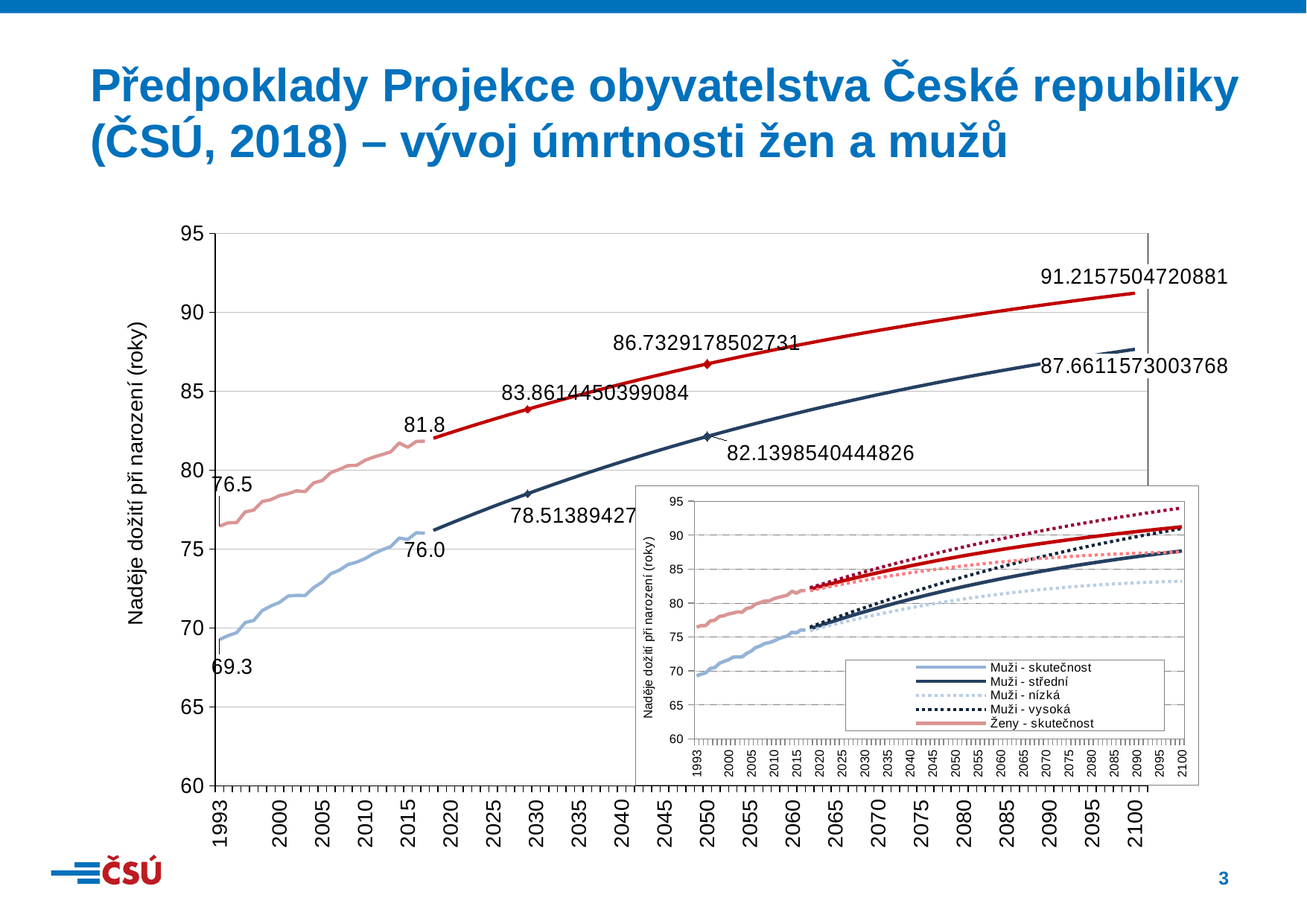

Předpoklady Projekce obyvatelstva České republiky (ČSÚ, 2018) – vývoj úmrtnosti žen a mužů

[unsupported chart]

### Chart

| Category | Muži - skutečnost | Muži - střední | Muži - nízká | Muži - vysoká | Ženy - skutečnost | Ženy - střední | Ženy - nízká | Ženy - vysoká |
|---|---|---|---|---|---|---|---|---|
| 1993 | 69.2776824308 | None | None | None | 76.4591109565 | None | None | None |
|  | 69.5226380962 | None | None | None | 76.6704794245 | None | None | None |
|  | 69.7074367658 | None | None | None | 76.6874955815 | None | None | None |
|  | 70.351494331 | None | None | None | 77.3641868025 | None | None | None |
|  | 70.4873288516 | None | None | None | 77.4760124689 | None | None | None |
|  | 71.1143054026 | None | None | None | 78.0252254942 | None | None | None |
|  | 71.4022227178 | None | None | None | 78.1370972527 | None | None | None |
| 2000 | 71.6265464972 | None | None | None | 78.3898206659 | None | None | None |
|  | 72.0261848818 | None | None | None | 78.5149246523 | None | None | None |
|  | 72.0772014499 | None | None | None | 78.6968520681 | None | None | None |
|  | 72.062250972 | None | None | None | 78.6429714726 | None | None | None |
|  | 72.5638938613 | None | None | None | 79.2042151889 | None | None | None |
| 2005 | 72.9100238422 | None | None | None | 79.3439895802 | None | None | None |
|  | 73.4414269844 | None | None | None | 79.8501110076 | None | None | None |
|  | 73.6689831281 | None | None | None | 80.0554464978 | None | None | None |
|  | 74.0211756026 | None | None | None | 80.2943482573 | None | None | None |
|  | 74.1738106018 | None | None | None | 80.3025748223 | None | None | None |
| 2010 | 74.3985739607 | None | None | None | 80.631133236 | None | None | None |
|  | 74.7098524846 | None | None | None | 80.8332229218 | None | None | None |
|  | 74.9582726458 | None | None | None | 80.9939649002 | None | None | None |
|  | 75.1531452448 | None | None | None | 81.1573956667 | None | None | None |
|  | 75.7075451827 | None | None | None | 81.7288420906 | None | None | None |
| 2015 | 75.6148426981 | None | None | None | 81.4535557999 | None | None | None |
|  | 76.044936268 | None | None | None | 81.8260870838 | None | None | None |
|  | 76.0048893891 | None | None | None | 81.8451273946 | None | None | None |
|  | None | 76.19280803701977 | 75.92606336085406 | 76.46605607722485 | None | 82.02630293878731 | 81.80289162685122 | 82.25462420717308 |
|  | None | 76.41719745895993 | 76.10598100148242 | 76.71305637828118 | None | 82.20392464709457 | 81.94537607489573 | 82.45859185828013 |
| 2020 | None | 76.63882312815208 | 76.28308308851432 | 76.95835975919147 | None | 82.37929667087471 | 82.08552770659071 | 82.66089348882743 |
|  | None | 76.85771441082443 | 76.45739774009 | 77.20196022139253 | None | 82.55245100231397 | 82.22337293861884 | 82.86153221288055 |
|  | None | 77.07390218942085 | 76.62894453978947 | 77.44385203428732 | None | 82.72341918106483 | 82.35893509720815 | 83.06051405772408 |
|  | None | 77.28741757827966 | 76.7977493516789 | 77.68401324233265 | None | 82.89222985385055 | 82.49224125319324 | 83.25783437538419 |
|  | None | 77.49828698449194 | 76.96383883276961 | 77.92244352978673 | None | 83.05891370611022 | 82.62331666930532 | 83.45349512516826 |
| 2025 | None | 77.70653163174836 | 77.12723126216795 | 78.15912641767974 | None | 83.22350194210507 | 82.75218429556502 | 83.64750209667612 |
|  | None | 77.91219337565327 | 77.2879499790713 | 78.39406025151236 | None | 83.38602248456974 | 82.87886828287267 | 83.83986035017946 |
|  | None | 78.11528764405078 | 77.44602275238393 | 78.62723232727949 | None | 83.54650147962035 | 83.003391626403 | 84.0305697023709 |
|  | None | 78.31584670699873 | 77.60147205626653 | 78.85863334557665 | None | 83.70496873966607 | 83.12578730295495 | 84.21963188360682 |
|  | None | 78.5138942787897 | 77.75431915696778 | 79.08825804656907 | None | 83.86144503990843 | 83.24606716353344 | 84.40705232001763 |
| 2030 | None | 78.7094618817502 | 77.90458755774887 | 79.31609895384065 | None | 84.0159701778141 | 83.36426047079674 | 84.59283243135182 |
|  | None | 78.90257421919083 | 78.05230625724417 | 79.54214891916361 | None | 84.16855978584995 | 83.48038746544326 | 84.77698065378026 |
|  | None | 79.0932580509945 | 78.19749091164994 | 79.76640342147101 | None | 84.31924420092655 | 83.59447512218588 | 84.95950001015257 |
|  | None | 79.28154190865254 | 78.34016751215873 | 79.98885434757517 | None | 84.46805016035725 | 83.70654051138474 | 85.14038824946952 |
|  | None | 79.4674485081605 | 78.48035959094575 | 80.20949964779948 | None | 84.61499797016755 | 83.816608685217 | 85.31965772832625 |
| 2035 | None | 79.65100466910803 | 78.61808977400308 | 80.42833126520966 | None | 84.76011298020539 | 83.92469787758401 | 85.49731098439688 |
|  | None | 79.83224017840898 | 78.7533820100867 | 80.64534846738299 | None | 84.90342493331214 | 84.03083751937929 | 85.6733518590365 |
|  | None | 80.01117583549855 | 78.88625768658146 | 80.86054978059269 | None | 85.04494893074516 | 84.13504328884416 | 85.84778666635482 |
|  | None | 80.18784302755424 | 79.01674093569976 | 81.07392852470925 | None | 85.18471854671668 | 84.23733456773157 | 86.0206218494543 |
|  | None | 80.3622614123613 | 79.14485552538781 | 81.2854811132047 | None | 85.32274897164284 | 84.33773390410829 | 86.19186059107696 |
| 2040 | None | 80.5344607621367 | 79.27061638503727 | 81.4952124450019 | None | 85.45907063820191 | 84.4362626490644 | 86.36151207793904 |
|  | None | 80.70446411028233 | 79.39405425913522 | 81.70312062082061 | None | 85.59369741901465 | 84.53294256409937 | 86.52958797527037 |
|  | None | 80.87229962765896 | 79.51518585108678 | 81.90919719955886 | None | 85.7266628554683 | 84.62778544544722 | 86.69607815401386 |
|  | None | 81.0379893440211 | 79.63403281345782 | 82.11345059873419 | None | 85.85797540770803 | 84.72081907373965 | 86.86101030686302 |
|  | None | 81.2015613774044 | 79.75061992283095 | 82.31588327450726 | None | 85.98766863789147 | 84.81205748113769 | 87.02437867056383 |
| 2045 | None | 81.36303569133158 | 79.86496956960481 | 82.51648956220029 | None | 86.11576215931927 | 84.90152477193041 | 87.18619677927319 |
|  | None | 81.5224412632494 | 79.97709338235536 | 82.71527298369877 | None | 86.24227338579796 | 84.98923316599966 | 87.34647086680675 |
|  | None | 81.67980161495825 | 80.08702100332731 | 82.91224070861394 | None | 86.3672250298497 | 85.0752014012122 | 87.50520641533231 |
|  | None | 81.83514006630254 | 80.1947747857152 | 83.10739419971084 | None | 86.49063074272796 | 85.15945524011491 | 87.6624174642626 |
|  | None | 81.98848327498642 | 80.30036560605805 | 83.30073234511514 | None | 86.61252548482278 | 85.24200256092465 | 87.81810945713515 |
| 2050 | None | 82.13985404448259 | 80.40382348034098 | 83.49226613902457 | None | 86.73291785027308 | 85.32286479321289 | 87.97228977408565 |
|  | None | 82.28927258733147 | 80.5051621949311 | 83.68199569158674 | None | 86.85183413912534 | 85.40206192566039 | 88.1249713272285 |
|  | None | 82.43676718967954 | 80.60440261069303 | 83.86992653383501 | None | 86.96928916072658 | 85.47960520347672 | 88.27615941932281 |
|  | None | 82.58235804021088 | 80.70156656988516 | 84.05606438118244 | None | 87.08530461250055 | 85.5555160751579 | 88.42586811201572 |
|  | None | 82.72607265295899 | 80.796668702506 | 84.24041802312107 | None | 87.19989614234225 | 85.62980380253475 | 88.57410089549956 |
| 2055 | None | 82.86793280138016 | 80.88972734839895 | 84.42299141644703 | None | 87.31309370693717 | 85.70249027683963 | 88.72087689547865 |
|  | None | 83.00795701495211 | 80.98076663402024 | 84.60379431023067 | None | 87.42490264626457 | 85.77358652269479 | 88.86619929755138 |
|  | None | 83.14617269194069 | 81.0698005557416 | 84.78282781296224 | None | 87.5353443388414 | 85.84310949873795 | 89.0100764459679 |
|  | None | 83.2825994119746 | 81.15684766276202 | 84.96010974576384 | None | 87.64444592898572 | 85.91107975444697 | 89.15252812511078 |
|  | None | 83.41725970335028 | 81.24192454110151 | 85.13563881259596 | None | 87.75221898703559 | 85.97750138760004 | 89.29355471076734 |
| 2060 | None | 83.55017873520816 | 81.32505185951496 | 85.3094251990688 | None | 87.85867643170575 | 86.0423914775076 | 89.43317359584283 |
|  | None | 83.68137946577849 | 81.40624311869374 | 85.48148864030071 | None | 87.96383864006663 | 86.10577111583146 | 89.57139408876779 |
|  | None | 83.81087735309941 | 81.48551324780013 | 85.6518230348112 | None | 88.06772683969167 | 86.1676464606898 | 89.70822996640473 |
|  | None | 83.93869593909459 | 81.56288108999465 | 85.82044927657336 | None | 88.17035621263351 | 86.2280362064021 | 89.84368520877484 |
|  | None | 84.06485776652953 | 81.63836611441545 | 85.98737041322326 | None | 88.27174222798651 | 86.28694272832276 | 89.97777663616218 |
| 2065 | None | 84.18938289461364 | 81.7119746489552 | 86.15260256975753 | None | 88.37189819647408 | 86.34439104472035 | 90.11051628733216 |
|  | None | 84.31229409432319 | 81.78373495266736 | 86.31615306420873 | None | 88.47084811409518 | 86.40038867883709 | 90.24191422292115 |
|  | None | 84.43360863216859 | 81.85364947188212 | 86.47803382660904 | None | 88.56860114007941 | 86.45494525679601 | 90.37198474331724 |
|  | None | 84.55334746784322 | 81.92173895245476 | 86.6382583849488 | None | 88.66517655875579 | 86.5080749558363 | 90.50073216674045 |
|  | None | 84.6715315222634 | 81.9880160943269 | 86.79683355523207 | None | 88.76058645550783 | 86.55979102764418 | 90.62817612423996 |
| 2070 | None | 84.78817884956403 | 82.05249241239905 | 86.95377642407047 | None | 88.85485028508519 | 86.61010135366786 | 90.75432321646609 |
|  | None | 84.90331042317284 | 82.11518900857742 | 87.10909733427252 | None | 88.94798139648753 | 86.65901584745495 | 90.87918769161685 |
|  | None | 85.01694530061096 | 82.17611101133845 | 87.2628041655575 | None | 89.0399894064743 | 86.70655267397247 | 91.00278333632453 |
|  | None | 85.12910623684137 | 82.23527824308361 | 87.41491483134898 | None | 89.1308986678453 | 86.75271284380058 | 91.12511672572063 |
|  | None | 85.23980078569677 | 82.29269329821832 | 87.56544167858837 | None | 89.22071969326552 | 86.7975116508121 | 91.246208105537 |
| 2075 | None | 85.34906071614508 | 82.3483821854833 | 87.71439397666927 | None | 89.30946193322126 | 86.84095708155654 | 91.36606418928625 |
|  | None | 85.45689619182608 | 82.40234410800689 | 87.86178675464578 | None | 89.39714396345562 | 86.88305949112682 | 91.48469881731289 |
|  | None | 85.56332705460672 | 82.45459649752598 | 88.00763464988597 | None | 89.48377816118396 | 86.92382695217691 | 91.60212270070448 |
|  | None | 85.6683702799657 | 82.50515395694646 | 88.15195090234944 | None | 89.56937829762359 | 86.96326696358031 | 91.71834630786242 |
|  | None | 85.77204587389633 | 82.55401844732012 | 88.29474792517995 | None | 89.65395976445183 | 87.00139322961861 | 91.83338798187204 |
| 2080 | None | 85.87436922606753 | 82.60120719690399 | 88.4360398151108 | None | 89.73753155040616 | 87.03820499358483 | 91.94725571700575 |
|  | None | 85.97535846176812 | 82.64672919326053 | 88.5758398390663 | None | 89.82011290493712 | 87.07372075393508 | 92.05996397298907 |
|  | None | 86.07503046171801 | 82.69059144308746 | 88.71416108475033 | None | 89.90170602804409 | 87.10794196777847 | 92.17151809709502 |
|  | None | 86.1733970646625 | 82.73280549499613 | 88.85101807196611 | None | 89.98233594530426 | 87.14087812783298 | 92.28194068797386 |
|  | None | 86.27047722403539 | 82.77338031078376 | 88.98642547406182 | None | 90.06200606944881 | 87.17252986478682 | 92.39123905418522 |
| 2085 | None | 86.36629056253456 | 82.81232519914084 | 89.12040113739754 | None | 90.14072843475063 | 87.20291684284823 | 92.49942334696352 |
|  | None | 86.46084640451474 | 82.84964486696263 | 89.252953907739 | None | 90.2185221248923 | 87.23203296782405 | 92.60650780041638 |
|  | None | 86.55416644747723 | 82.8853545090896 | 89.38409764867504 | None | 90.29538616316955 | 87.2598947667689 | 92.7125027087156 |
|  | None | 86.64625977580818 | 82.91945438335001 | 89.51385049310726 | None | 90.37134751425181 | 87.2864966356513 | 92.81742582468058 |
|  | None | 86.73714964806507 | 82.95195494888759 | 89.64222426910005 | None | 90.4464049836482 | 87.31185592878535 | 92.92128264455675 |
| 2090 | None | 86.82684149213691 | 82.98286647167102 | 89.7692348114014 | None | 90.52057607386713 | 87.33597527110996 | 93.02408802067959 |
|  | None | 86.9153554163484 | 83.0121898728061 | 89.89489436483682 | None | 90.59387001093283 | 87.35885166335926 | 93.12585513727073 |
|  | None | 87.00270331926733 | 83.03993353956437 | 90.0192181787542 | None | 90.6662994673439 | 87.38049706937782 | 93.22659221211566 |
|  | None | 87.0888999377101 | 83.06610517632369 | 90.14222246248606 | None | 90.737871747015 | 87.40091915886376 | 93.3263124650199 |
|  | None | 87.17396111145764 | 83.09070713564752 | 90.2639205028468 | None | 90.80859959391378 | 87.42011524476763 | 93.42503017103996 |
| 2095 | None | 87.25789377887594 | 83.11375153749428 | 90.38432592582745 | None | 90.87848972883599 | 87.43809380594244 | 93.52275248825025 |
|  | None | 87.3407164621357 | 83.1352330273645 | 90.50345235282488 | None | 90.94755602155395 | 87.45485788057283 | 93.61949507047187 |
|  | None | 87.4224436352739 | 83.15516431990767 | 90.62131768373354 | None | 91.01580386047193 | 87.47040874389863 | 93.7152688019749 |
|  | None | 87.50308084489617 | 83.17354748656497 | 90.73793136885976 | None | 91.08324577154214 | 87.48475061236073 | 93.8100826915001 |
|  | None | 87.58264834427585 | 83.19038344657775 | 90.85331098126233 | None | 91.1498951277788 | 87.4978878911314 | 93.90394741767003 |
| 2100 | None | 87.6611573003768 | 83.20567955990093 | 90.96746833653134 | None | 91.21575047208805 | 87.50982064590642 | 93.99688219048952 |